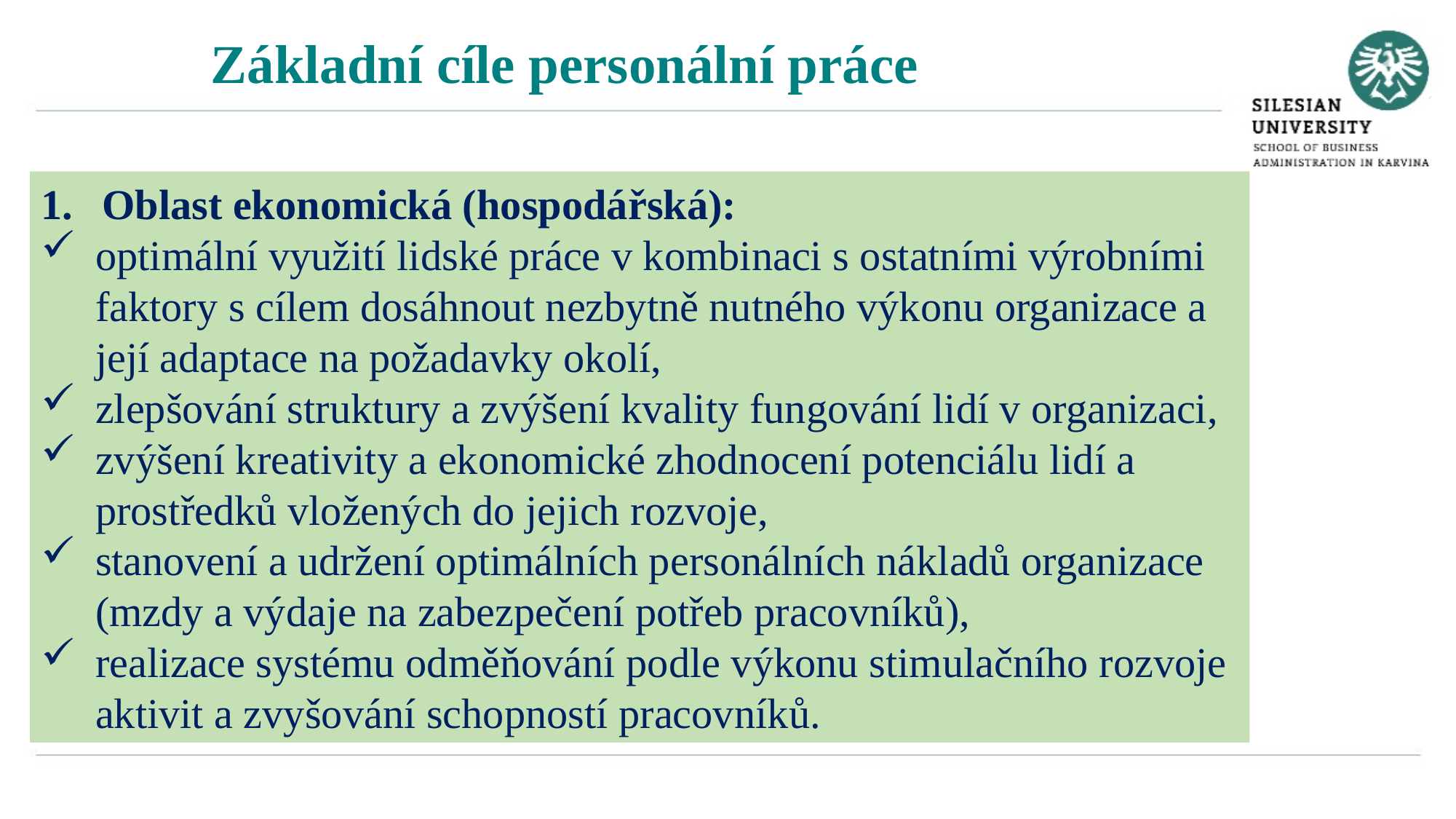

Základní cíle personální práce
Oblast ekonomická (hospodářská):
optimální využití lidské práce v kombinaci s ostatními výrobními faktory s cílem dosáhnout nezbytně nutného výkonu organizace a její adaptace na požadavky okolí,
zlepšování struktury a zvýšení kvality fungování lidí v organizaci,
zvýšení kreativity a ekonomické zhodnocení potenciálu lidí a prostředků vložených do jejich rozvoje,
stanovení a udržení optimálních personálních nákladů organizace (mzdy a výdaje na zabezpečení potřeb pracovníků),
realizace systému odměňování podle výkonu stimulačního rozvoje aktivit a zvyšování schopností pracovníků.